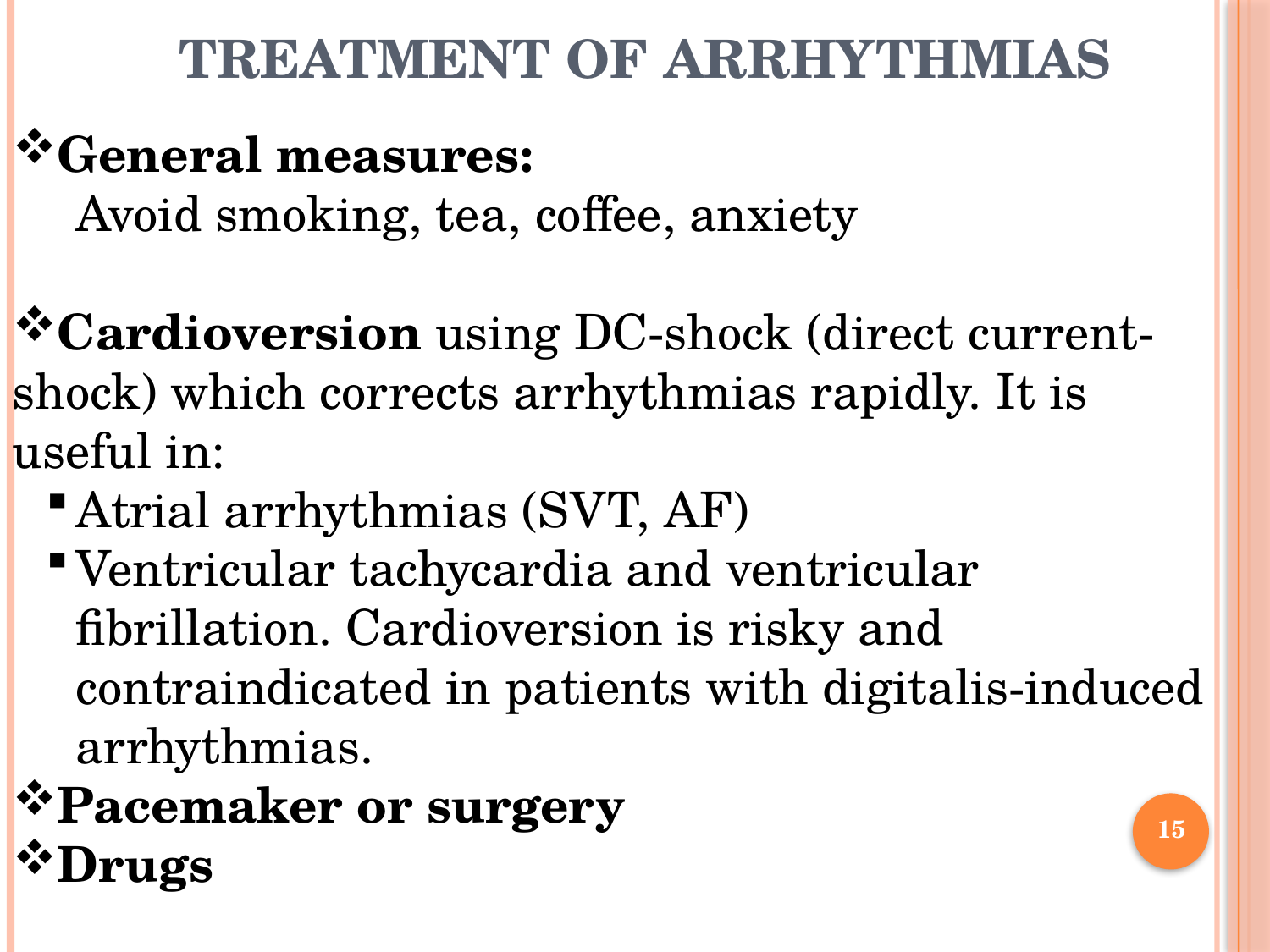

# Treatment of arrhythmias
General measures:
Avoid smoking, tea, coffee, anxiety

Cardioversion using DC-shock (direct current-shock) which corrects arrhythmias rapidly. It is useful in:
Atrial arrhythmias (SVT, AF)
Ventricular tachycardia and ventricular fibrillation. Cardioversion is risky and contraindicated in patients with digitalis-induced arrhythmias.
Pacemaker or surgery
Drugs

15